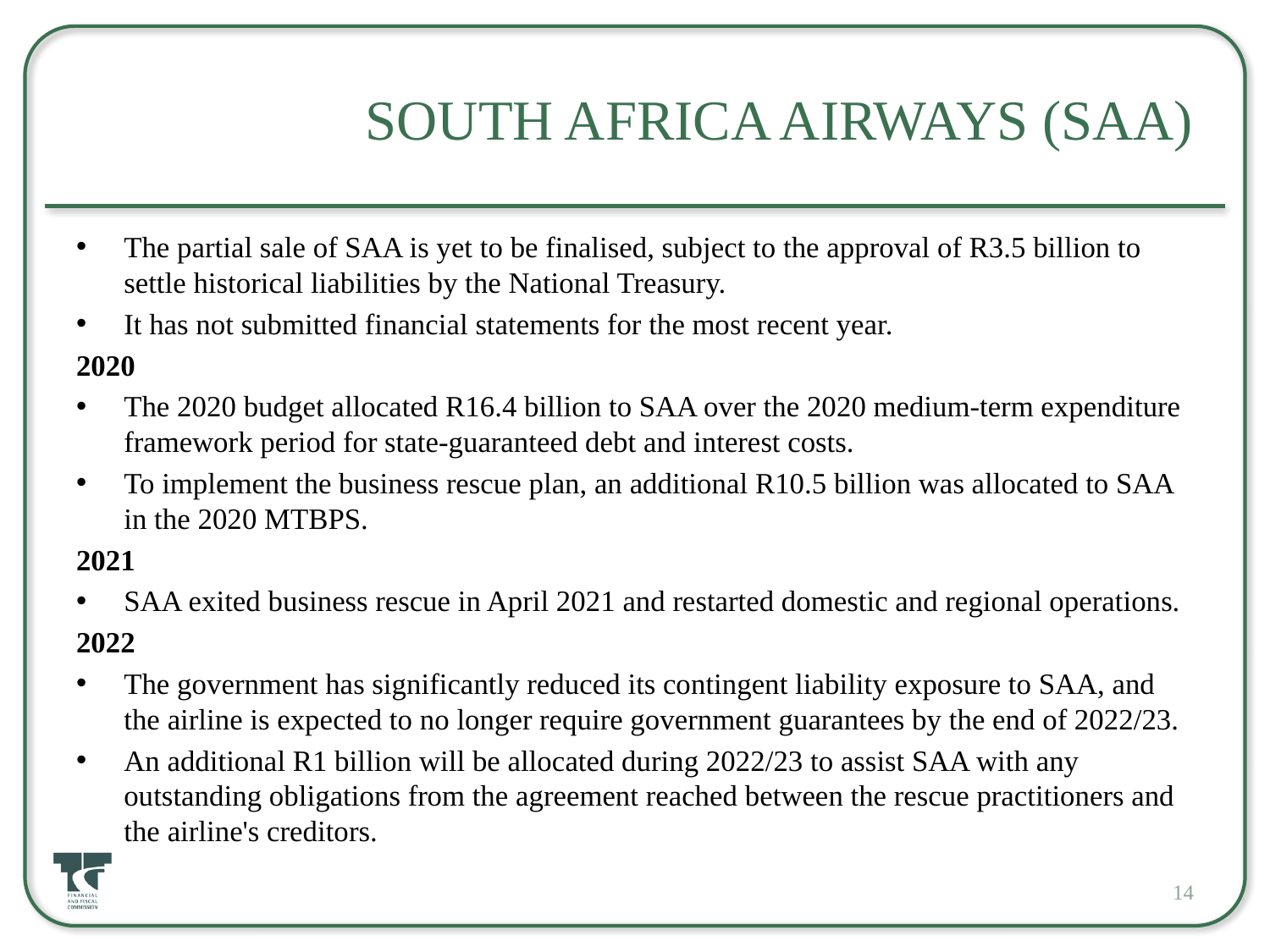

# South Africa Airways (SAA)
The partial sale of SAA is yet to be finalised, subject to the approval of R3.5 billion to settle historical liabilities by the National Treasury.
It has not submitted financial statements for the most recent year.
2020
The 2020 budget allocated R16.4 billion to SAA over the 2020 medium‐term expenditure framework period for state-guaranteed debt and interest costs.
To implement the business rescue plan, an additional R10.5 billion was allocated to SAA in the 2020 MTBPS.
2021
SAA exited business rescue in April 2021 and restarted domestic and regional operations.
2022
The government has significantly reduced its contingent liability exposure to SAA, and the airline is expected to no longer require government guarantees by the end of 2022/23.
An additional R1 billion will be allocated during 2022/23 to assist SAA with any outstanding obligations from the agreement reached between the rescue practitioners and the airline's creditors.

14